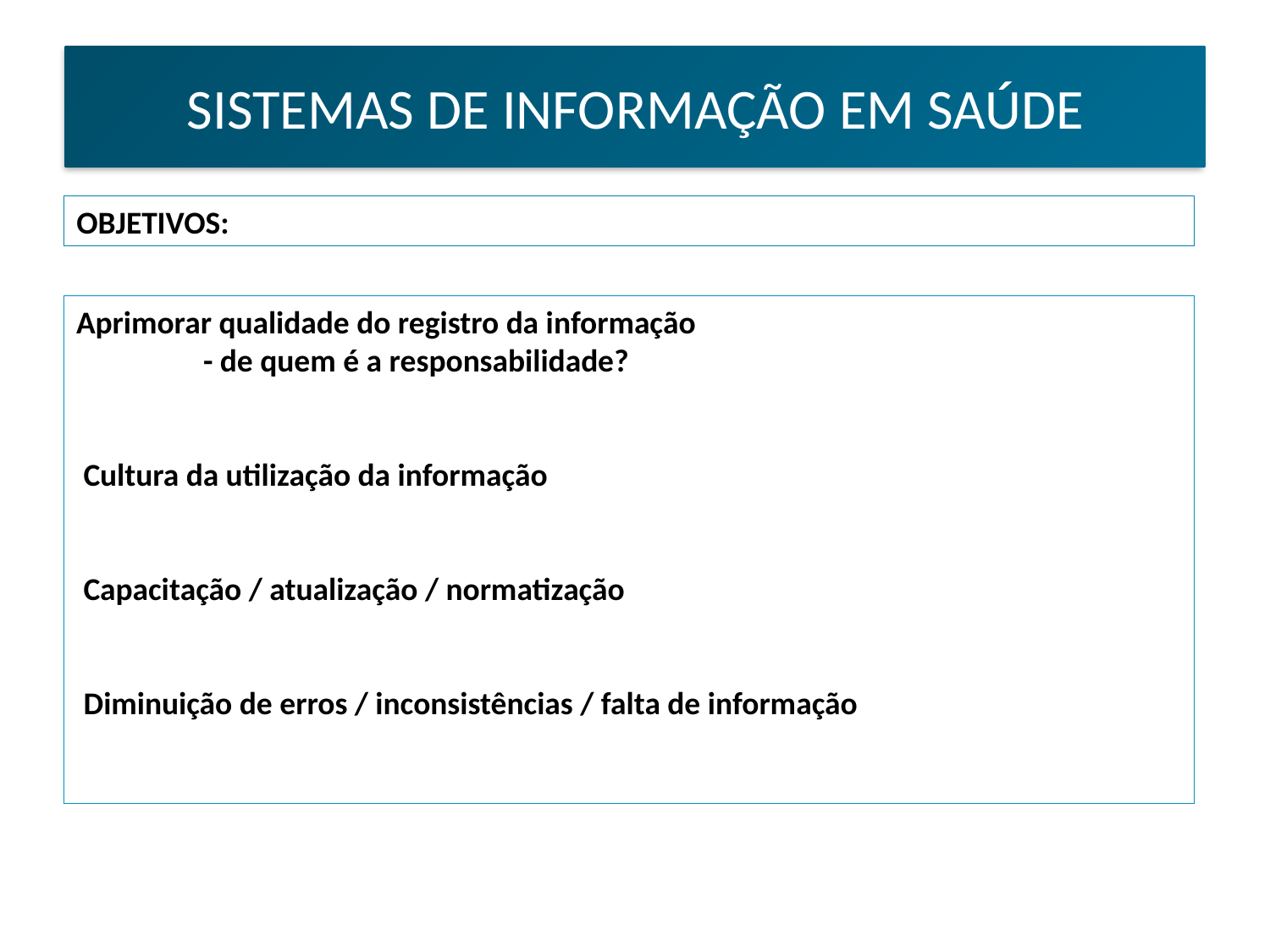

SISTEMAS DE INFORMAÇÃO EM SAÚDE
OBJETIVOS:
Aprimorar qualidade do registro da informação
	- de quem é a responsabilidade?

 Cultura da utilização da informação

 Capacitação / atualização / normatização

 Diminuição de erros / inconsistências / falta de informação